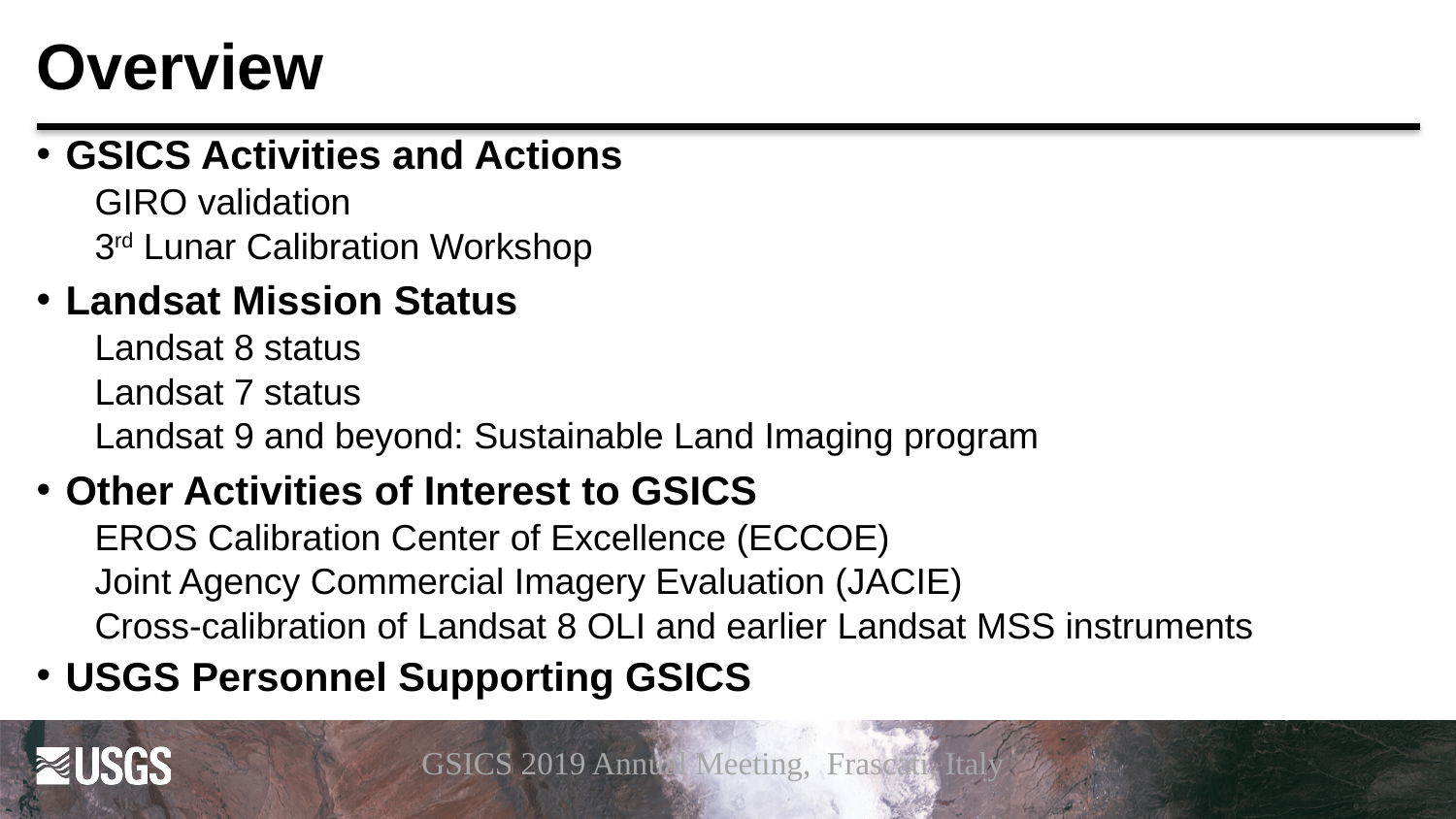

# Overview
GSICS Activities and Actions
GIRO validation
3rd Lunar Calibration Workshop
Landsat Mission Status
Landsat 8 status
Landsat 7 status
Landsat 9 and beyond: Sustainable Land Imaging program
Other Activities of Interest to GSICS
EROS Calibration Center of Excellence (ECCOE)
Joint Agency Commercial Imagery Evaluation (JACIE)
Cross-calibration of Landsat 8 OLI and earlier Landsat MSS instruments
USGS Personnel Supporting GSICS